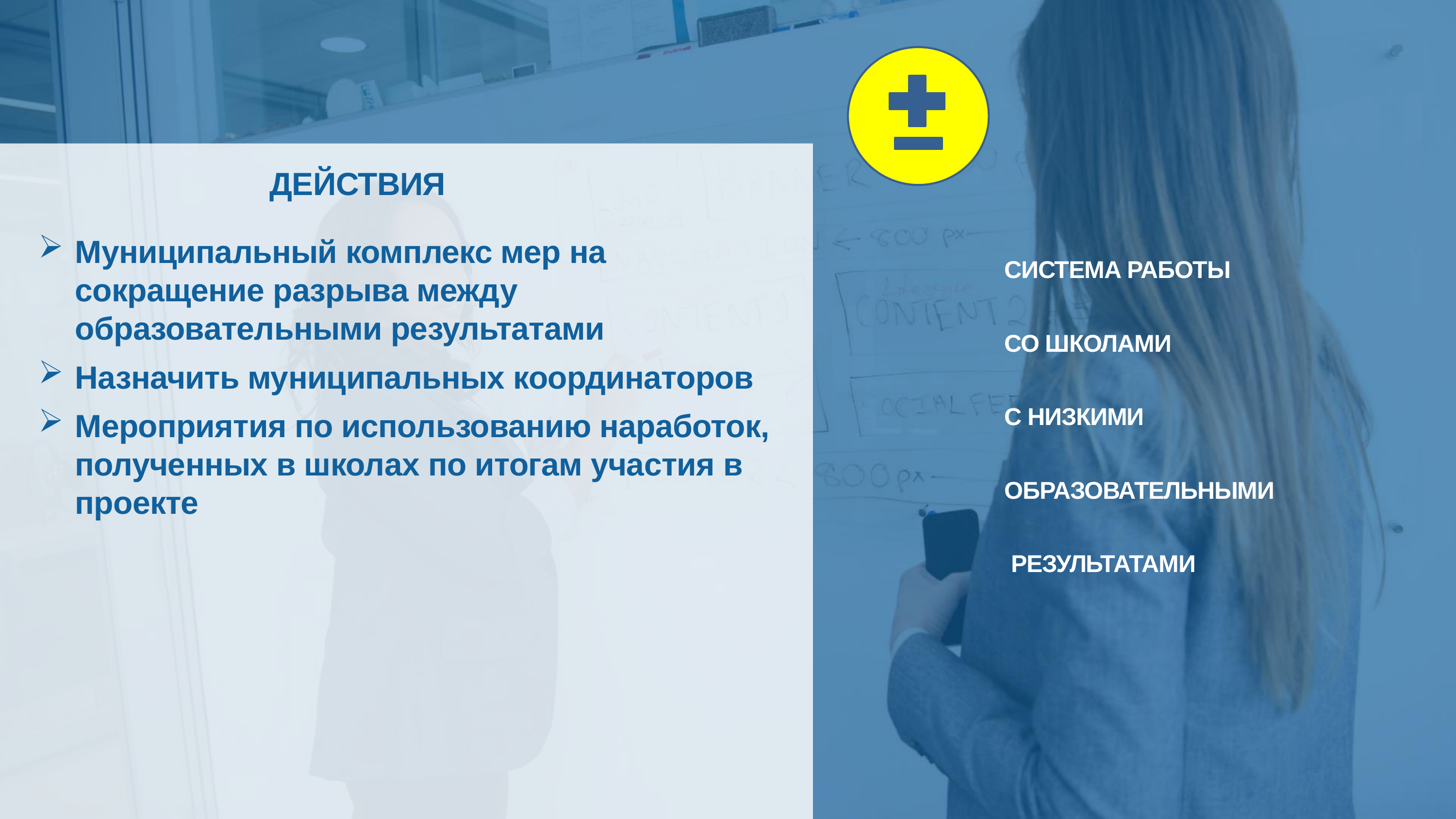

Муниципальный комплекс мер на сокращение разрыва между образовательными результатами
Назначить муниципальных координаторов
Мероприятия по использованию наработок, полученных в школах по итогам участия в проекте

ДЕЙСТВИЯ
СИСТЕМА РАБОТЫ
СО ШКОЛАМИ
С НИЗКИМИ
ОБРАЗОВАТЕЛЬНЫМИ
 РЕЗУЛЬТАТАМИ